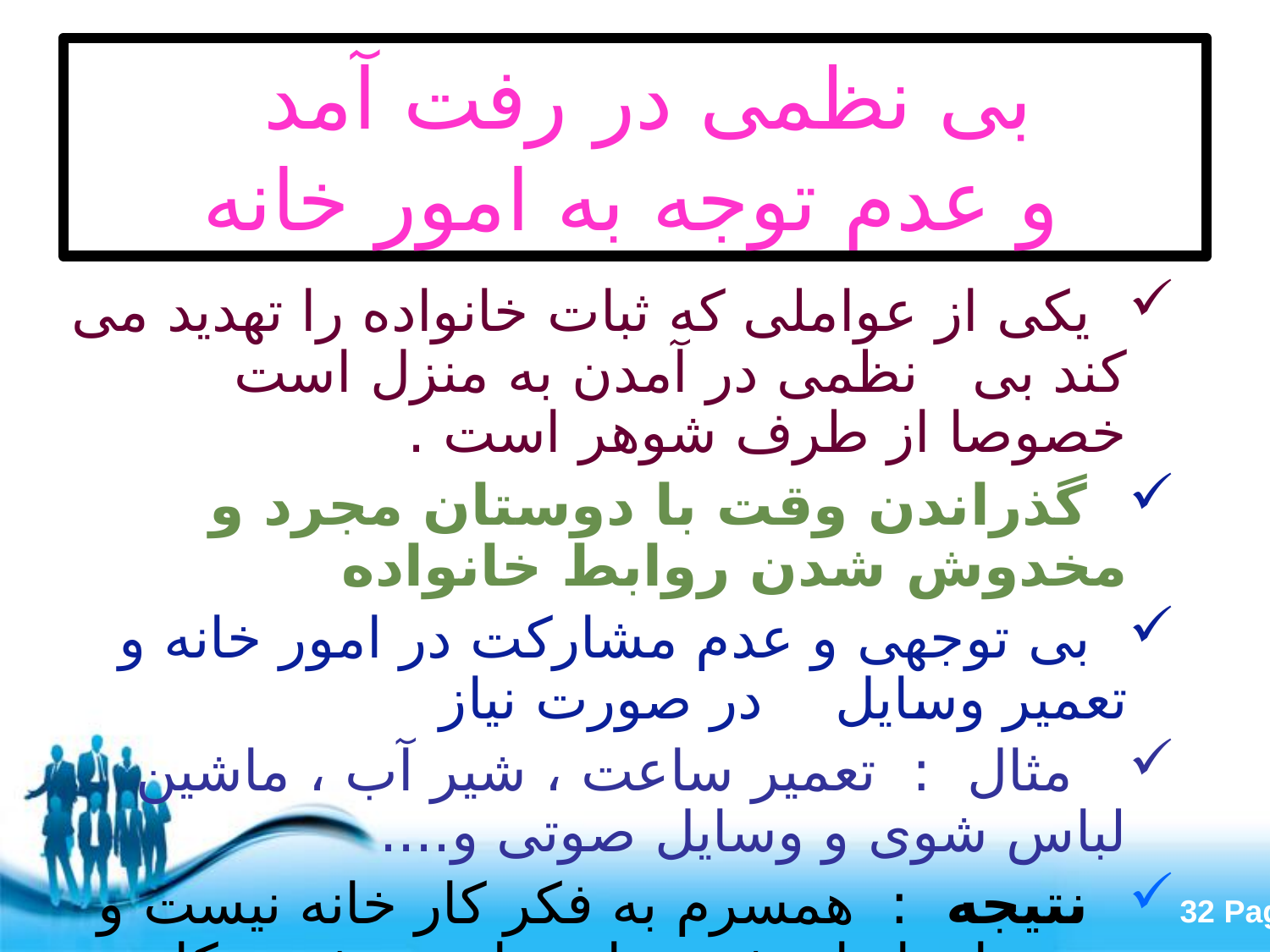

# بی نظمی در رفت آمد و عدم توجه به امور خانه

  یکی از عواملی که ثبات خانواده را تهدید می کند بی   نظمی در آمدن به منزل است  خصوصا از طرف شوهر است .
  گذراندن وقت با دوستان مجرد و مخدوش شدن روابط خانواده
  بی توجهی و عدم مشارکت در امور خانه و تعمیر وسایل    در صورت نیاز
   مثال  :  تعمیر ساعت ، شیر آب ، ماشین لباس شوی و وسایل صوتی و....
  نتیجه  :  همسرم به فکر کار خانه نیست و من برای او ارزشی ندارم ،او سرش به کار خو د ش گرم است